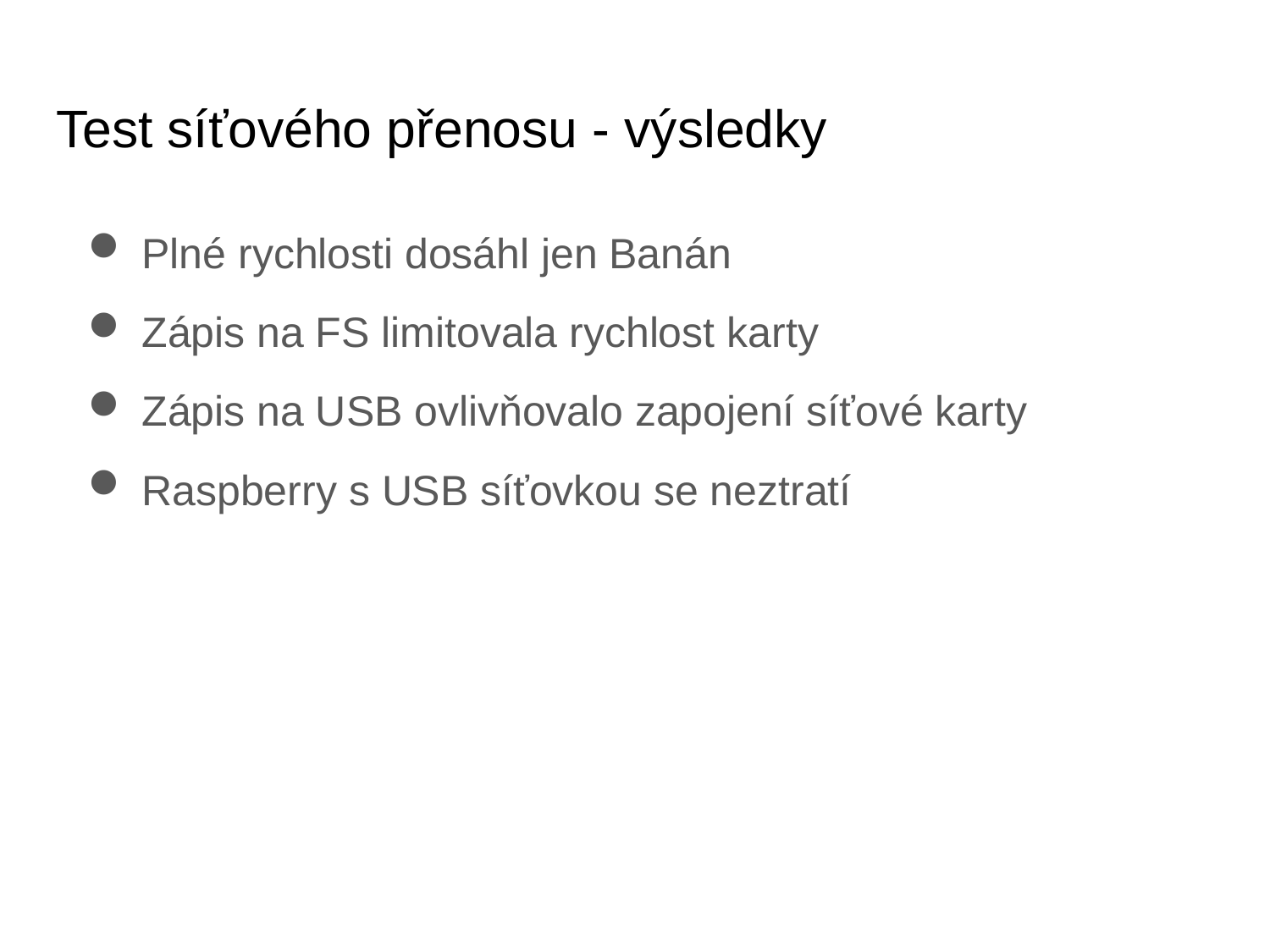

# Test síťového přenosu - výsledky
 Plné rychlosti dosáhl jen Banán
 Zápis na FS limitovala rychlost karty
 Zápis na USB ovlivňovalo zapojení síťové karty
 Raspberry s USB síťovkou se neztratí